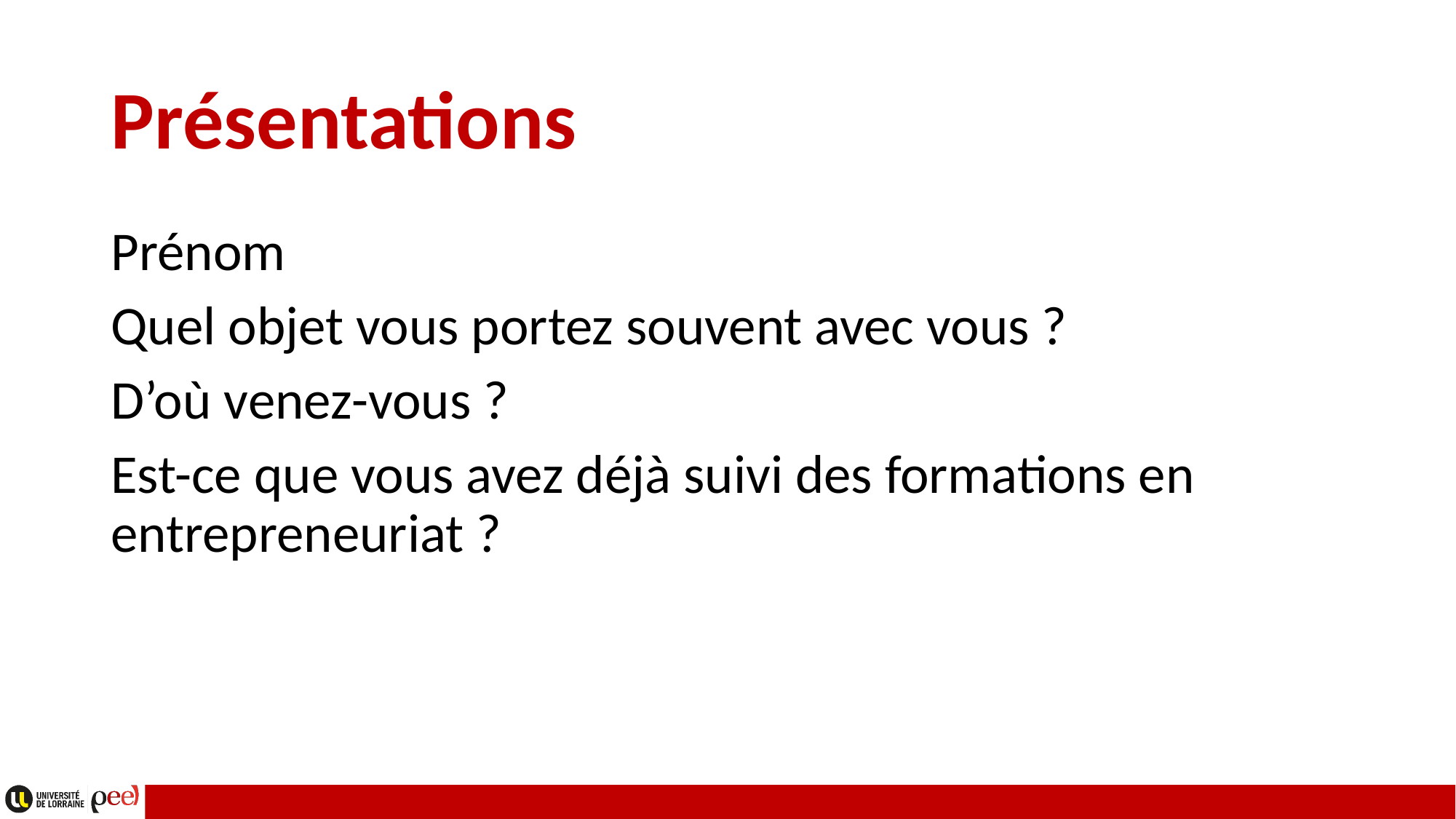

# Présentations
Prénom
Quel objet vous portez souvent avec vous ?
D’où venez-vous ?
Est-ce que vous avez déjà suivi des formations en entrepreneuriat ?